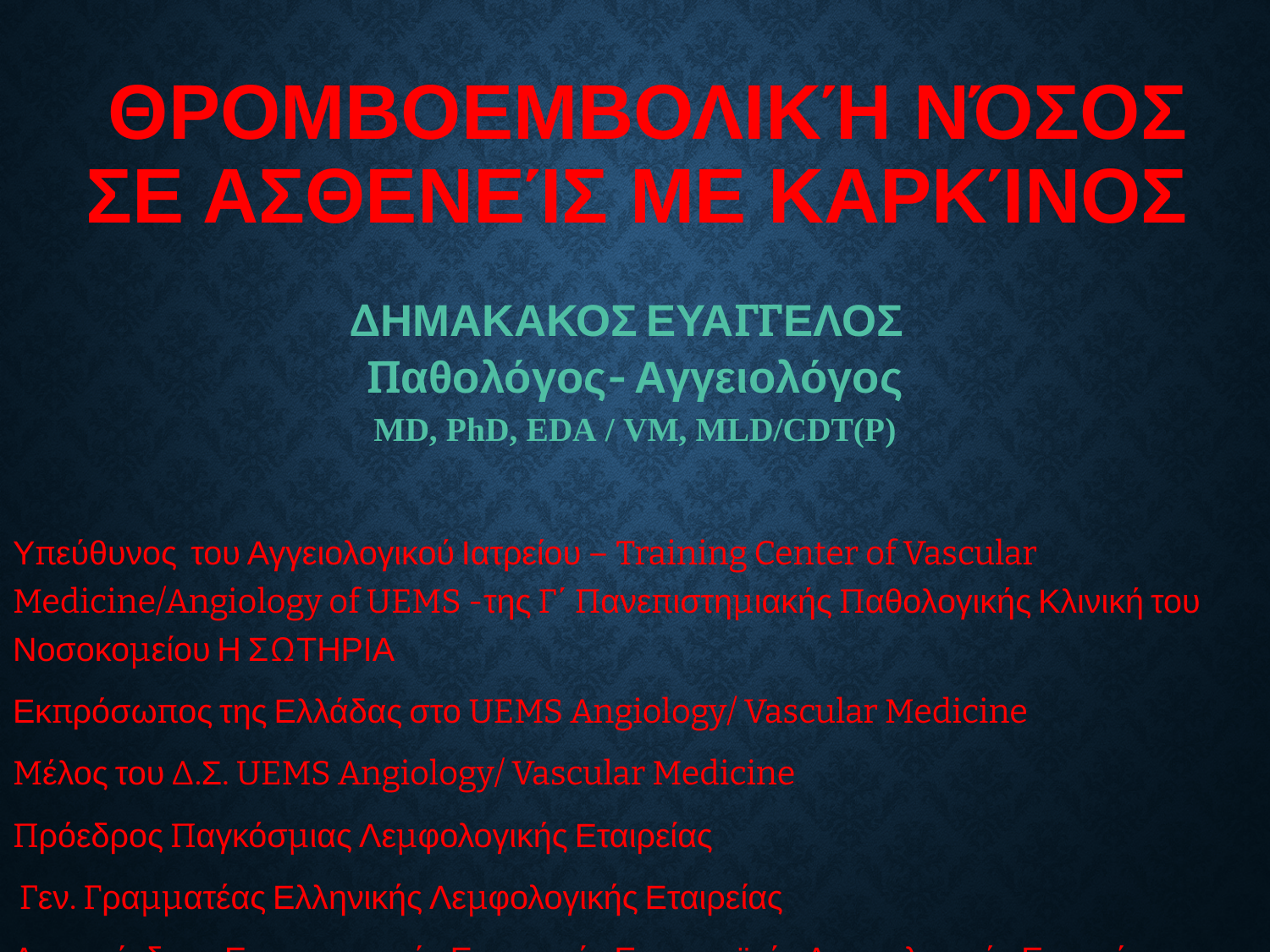

# Θρομβοεμβολική Νόσος σε ασθενείς με ΚαρκίνοΣ
ΔΗΜΑΚΑΚΟΣ ΕΥΑΓΓΕΛΟΣ
Παθολόγος- Αγγειολόγος
MD, PhD, EDA / VM, MLD/CDT(P)

Υπεύθυνος  του Αγγειολογικού Ιατρείου – Training Center of Vascular Medicine/Angiology of UEMS -της Γ΄ Πανεπιστημιακής Παθολογικής Κλινική του Νοσοκομείου Η ΣΩΤΗΡΙΑ
Εκπρόσωπος της Ελλάδας στο UEMS Angiology/ Vascular Medicine
Mέλος του Δ.Σ. UEMS Angiology/ Vascular Medicine
Πρόεδρος Παγκόσμιας Λεμφολογικής Εταιρείας
 Γεν. Γραμματέας Ελληνικής Λεμφολογικής Εταιρείας
Αντιπρόεδρος Επιστημονικής Επιτροπής Ευρωπαϊκής Λεμφολογικής Εταιρείας